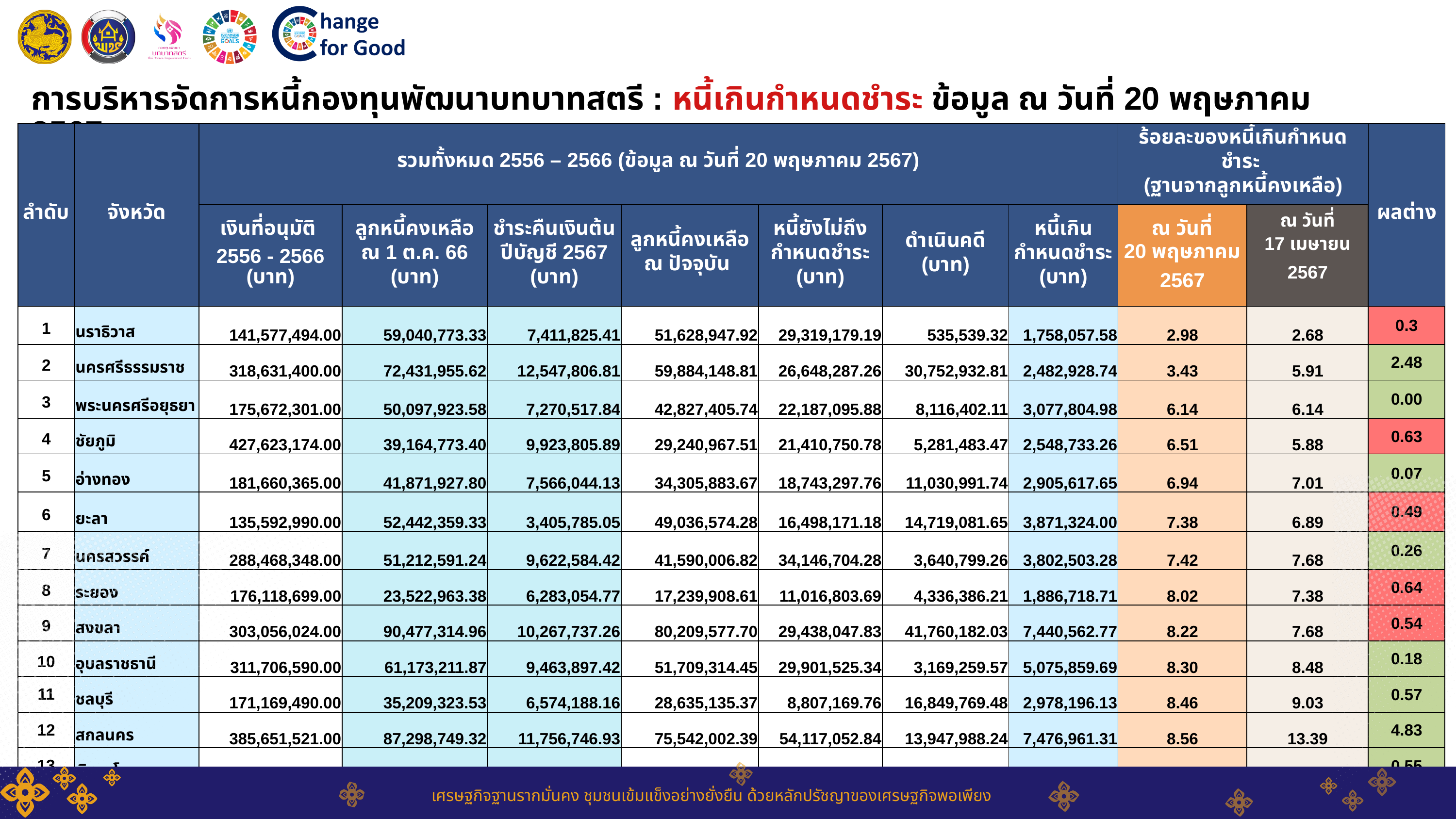

การบริหารจัดการหนี้กองทุนพัฒนาบทบาทสตรี : หนี้เกินกำหนดชำระ ข้อมูล ณ วันที่ 20 พฤษภาคม 2567
| ลำดับ | จังหวัด | รวมทั้งหมด 2556 – 2566 (ข้อมูล ณ วันที่ 20 พฤษภาคม 2567) | รวมทั้งหมด 2556 – 2566 (ข้อมูล ณ วันที่ 18 มีนาคม 2567) | รวมทั้งหมด 2556 – 2566 (ข้อมูล ณ วันที่ 18 มีนาคม 2567) | รวมทั้งหมด 2556 – 2566 (ข้อมูล ณ วันที่ 18 มีนาคม 2567) | รวมทั้งหมด 2556 – 2566 (ข้อมูล ณ วันที่ 18 มีนาคม 2567) | รวมทั้งหมด 2556 – 2566 (ข้อมูล ณ วันที่ 18 มีนาคม 2567) | รวมทั้งหมด 2556 – 2566 (ข้อมูล ณ วันที่ 18 มีนาคม 2567) | ร้อยละของหนี้เกินกำหนดชำระ (ฐานจากลูกหนี้คงเหลือ) | ร้อยละของหนี้เกินกำหนดชำระ (ฐานจากลูกหนี้คงเหลือ) | ผลต่าง |
| --- | --- | --- | --- | --- | --- | --- | --- | --- | --- | --- | --- |
| ลำดับ | จังหวัด | เงินที่อนุมัติ 2556 - 2566 (บาท) | ลูกหนี้คงเหลือ ณ 1 ต.ค. 66 (บาท) | ชำระคืนเงินต้น ปีบัญชี 2567 (บาท) | ลูกหนี้คงเหลือ ณ ปัจจุบัน | หนี้ยังไม่ถึง กำหนดชำระ (บาท) | ดำเนินคดี (บาท) | หนี้เกิน กำหนดชำระ (บาท) | ณ วันที่ 20 พฤษภาคม 2567 | ณ วันที่ 17 เมษายน 2567 | ผลต่าง |
| 1 | นราธิวาส | 141,577,494.00 | 59,040,773.33 | 7,411,825.41 | 51,628,947.92 | 29,319,179.19 | 535,539.32 | 1,758,057.58 | 2.98 | 2.68 | 0.3 |
| 2 | นครศรีธรรมราช | 318,631,400.00 | 72,431,955.62 | 12,547,806.81 | 59,884,148.81 | 26,648,287.26 | 30,752,932.81 | 2,482,928.74 | 3.43 | 5.91 | 2.48 |
| 3 | พระนครศรีอยุธยา | 175,672,301.00 | 50,097,923.58 | 7,270,517.84 | 42,827,405.74 | 22,187,095.88 | 8,116,402.11 | 3,077,804.98 | 6.14 | 6.14 | 0.00 |
| 4 | ชัยภูมิ | 427,623,174.00 | 39,164,773.40 | 9,923,805.89 | 29,240,967.51 | 21,410,750.78 | 5,281,483.47 | 2,548,733.26 | 6.51 | 5.88 | 0.63 |
| 5 | อ่างทอง | 181,660,365.00 | 41,871,927.80 | 7,566,044.13 | 34,305,883.67 | 18,743,297.76 | 11,030,991.74 | 2,905,617.65 | 6.94 | 7.01 | 0.07 |
| 6 | ยะลา | 135,592,990.00 | 52,442,359.33 | 3,405,785.05 | 49,036,574.28 | 16,498,171.18 | 14,719,081.65 | 3,871,324.00 | 7.38 | 6.89 | 0.49 |
| 7 | นครสวรรค์ | 288,468,348.00 | 51,212,591.24 | 9,622,584.42 | 41,590,006.82 | 34,146,704.28 | 3,640,799.26 | 3,802,503.28 | 7.42 | 7.68 | 0.26 |
| 8 | ระยอง | 176,118,699.00 | 23,522,963.38 | 6,283,054.77 | 17,239,908.61 | 11,016,803.69 | 4,336,386.21 | 1,886,718.71 | 8.02 | 7.38 | 0.64 |
| 9 | สงขลา | 303,056,024.00 | 90,477,314.96 | 10,267,737.26 | 80,209,577.70 | 29,438,047.83 | 41,760,182.03 | 7,440,562.77 | 8.22 | 7.68 | 0.54 |
| 10 | อุบลราชธานี | 311,706,590.00 | 61,173,211.87 | 9,463,897.42 | 51,709,314.45 | 29,901,525.34 | 3,169,259.57 | 5,075,859.69 | 8.30 | 8.48 | 0.18 |
| 11 | ชลบุรี | 171,169,490.00 | 35,209,323.53 | 6,574,188.16 | 28,635,135.37 | 8,807,169.76 | 16,849,769.48 | 2,978,196.13 | 8.46 | 9.03 | 0.57 |
| 12 | สกลนคร | 385,651,521.00 | 87,298,749.32 | 11,756,746.93 | 75,542,002.39 | 54,117,052.84 | 13,947,988.24 | 7,476,961.31 | 8.56 | 13.39 | 4.83 |
| 13 | พิษณุโลก | 198,407,200.00 | 35,544,101.03 | 10,082,884.79 | 25,461,216.24 | 18,205,714.55 | 4,047,691.47 | 3,127,209.18 | 8.80 | 8.25 | 0.55 |

เศรษฐกิจฐานรากมั่นคง ชุมชนเข้มแข็งอย่างยั่งยืน ด้วยหลักปรัชญาของเศรษฐกิจพอเพียง